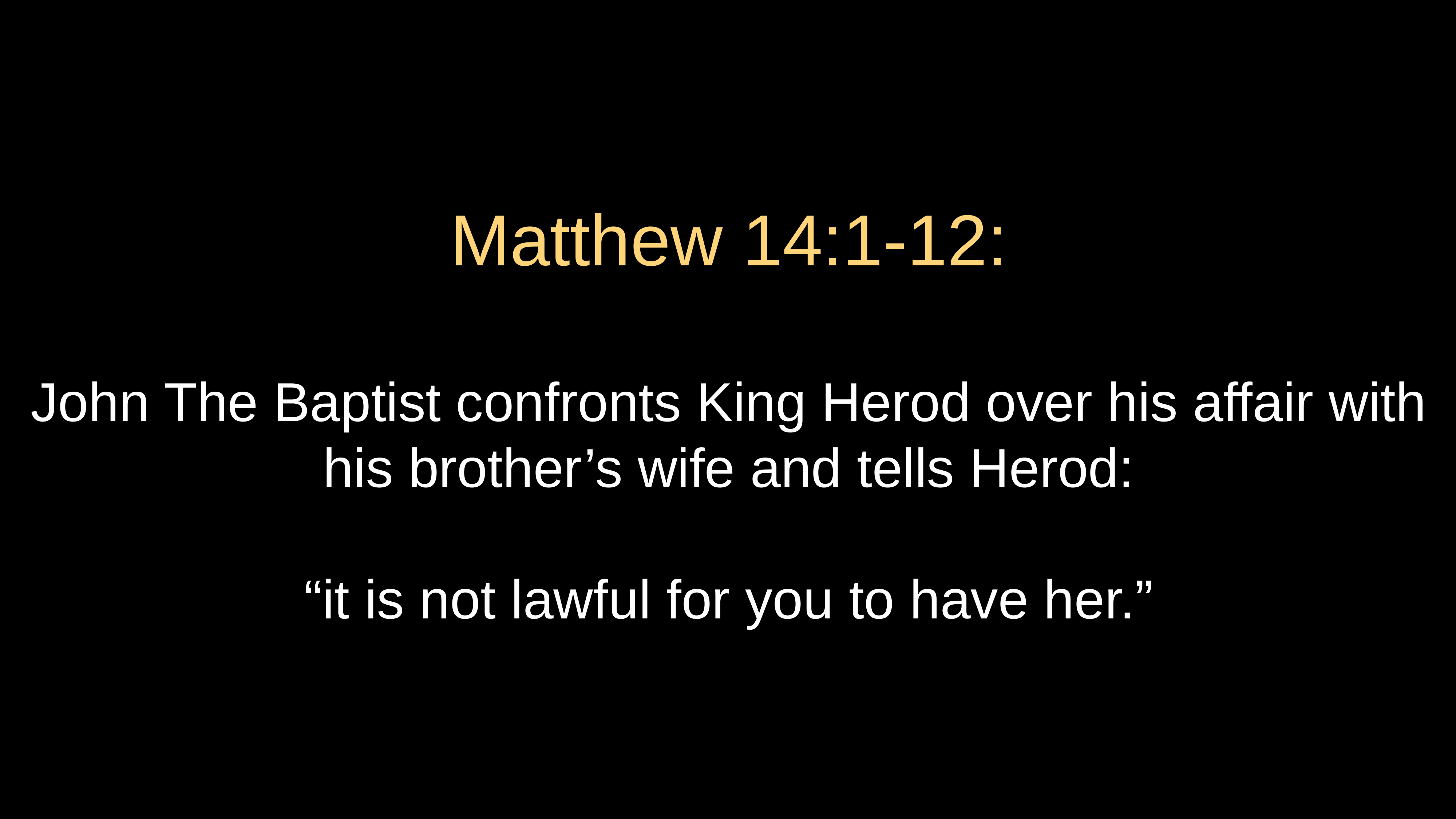

# Matthew 14:1-12:

John The Baptist confronts King Herod over his affair with his brother’s wife and tells Herod:

 “it is not lawful for you to have her.”